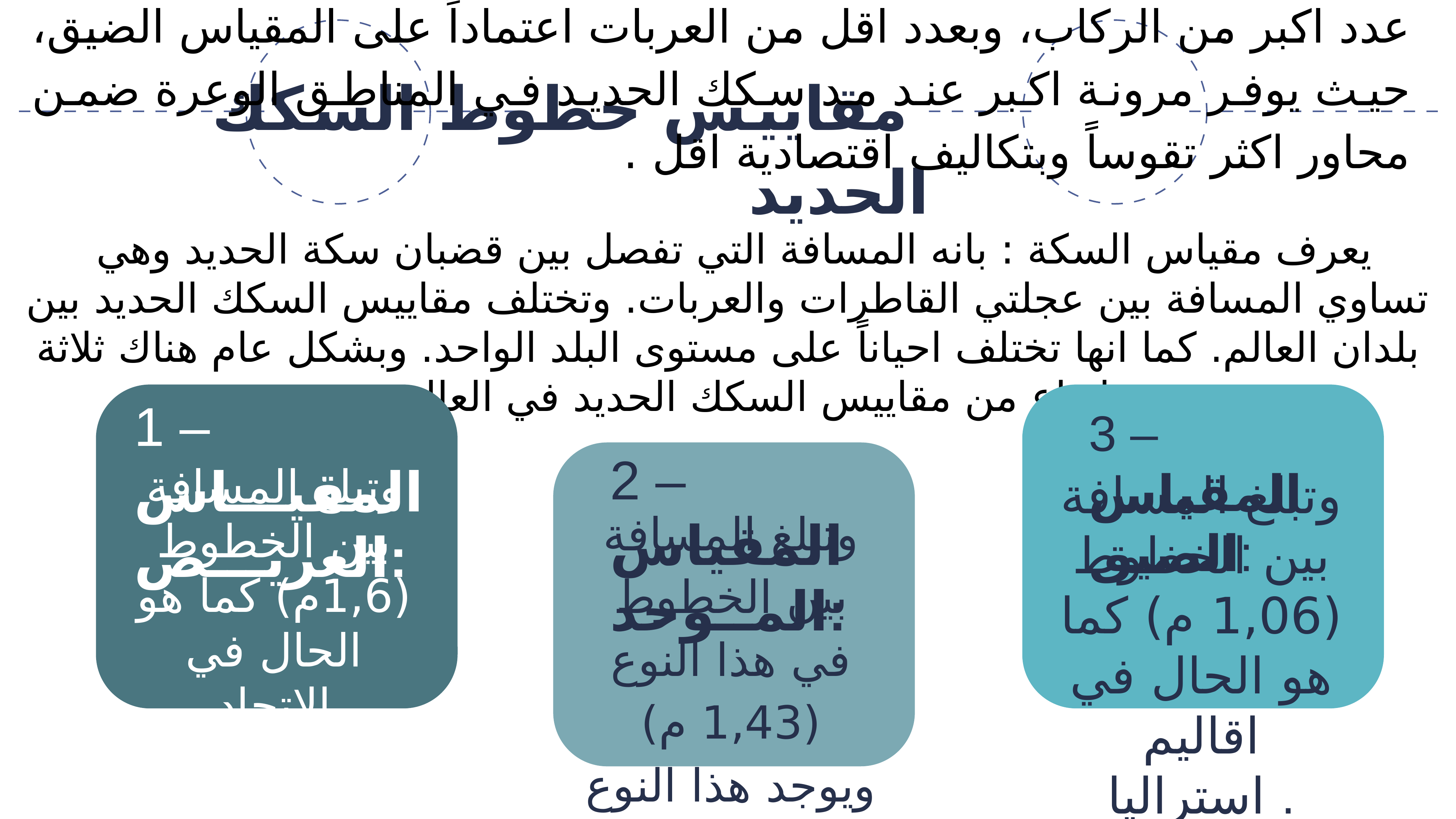

1 – العوامل التكنولوجية : لقد ادى التقدم التكنولوجي الى امكانية مد خطوط سكك الحديد بمستوى افضل وزيادة معدلات السرعة، وتوفير مستوى افضل من الراحة، من خلال زيادة عرض العربة وامكانيتها على نقل عدد اكبر من الركاب، وبعدد اقل من العربات اعتماداً على المقياس الضيق، حيث يوفر مرونة اكبر عند مد سكك الحديد في المناطق الوعرة ضمن محاور اكثر تقوساً وبتكاليف اقتصادية اقل .

 مقاييس خطوط السكك الحديد

 يعرف مقياس السكة : بانه المسافة التي تفصل بين قضبان سكة الحديد وهي تساوي المسافة بين عجلتي القاطرات والعربات. وتختلف مقاييس السكك الحديد بين بلدان العالم. كما انها تختلف احياناً على مستوى البلد الواحد. وبشكل عام هناك ثلاثة انواع من مقاييس السكك الحديد في العالم وهي :
2 – العوامل الاقتصادية : لقد اثبتت الدراسات بان تكاليف انشاء المقاييس الضيقة اقل من المقاييس الواسعة، بسبب قلة المتطلبات الضرورية للإنشاء، مثل عمليات الحفر والرصف والانفاق وبناء الجسور، وكل هذه المتطلبات تجعل من المقاييس الضيقة اقل تكلفة من المقاييس الواسعة .

1 – المقيـــاس العريـــض:
وتبلغ المسافة بين الخطوط (1,6م) كما هو الحال في الاتحاد السوفيتي السابق وفي الهند وامريكا الجنوبية .

3 – المقياس الضيق:
وتبلغ المسافة بين الخطوط (1,06 م) كما هو الحال في اقاليم استراليا .

2 – المقياس المــوحد:
وتبلغ المسافة بين الخطوط في هذا النوع (1,43 م) ويوجد هذا النوع في مصر وبريطانيا ومعظم بلدان العالم .
3 – العوامل العسكرية والسياسية : تختلف مقاييس السكك الحديد بين الدول، وفي بعض الاحيان تختلف حتى ضمن الدولة الواحدة، وهذا الاختلاف يستند الى اعتبارات عسكرية وسياسية، اذ ان اختلاف المقاييس يقلل من فاعلية خطوط سكك الحديد في نقل الجنود والمعدات العسكرية في حال حصول غزو عسكري بين دول متجاورة، ومثال على ذلك تبني روسيا مقاييس بمعدل (5اقدام) بينما في اوربا الغربية (4 اقدام)، وهذا ما يمنع حركة القطارات ضمن هذه الاختلافات في المقاييس. كما اثبتت الدراسات بانه من السهولة تقليل اتساع المقاييس الواسعة عند الضرورة، ولكن من الصعب توسيع المقاييس الضيقة، وما يتعلق بها من متطلبات من انفاق وجسور كما هو الحال عندما قامت القوات الالمانية بتصغير مقاييس خطوط السكك الحديد الواسعة وتوغلها في الاراضي الروسية مستفيدة من المقياس الواسع. ومن مساوئ تنوع المقاييس بين الدول او الدولة الواحدة هو بطء عملها وتكرار عملية المناولة بالنسبة للبضائع .